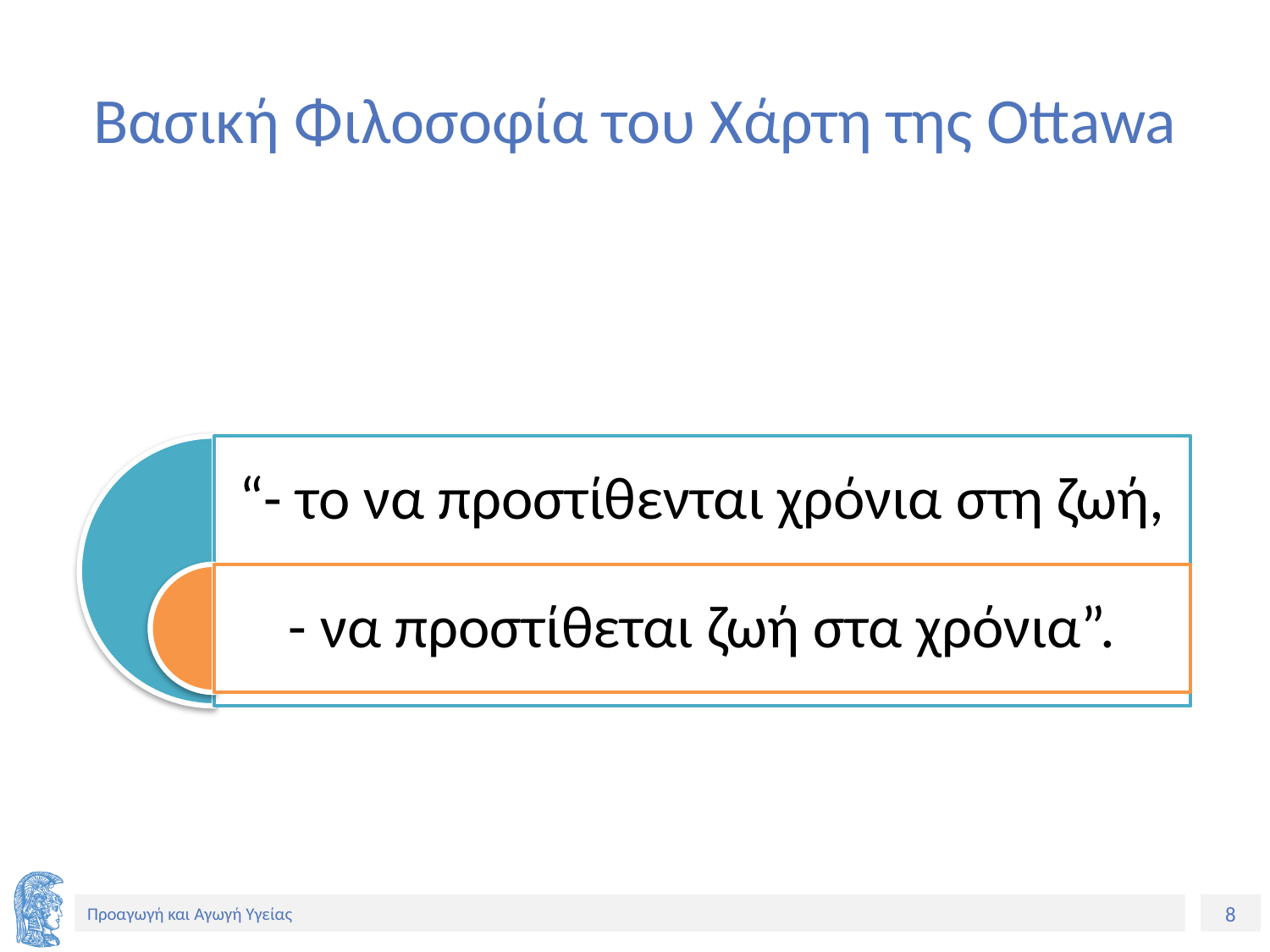

# Βασική Φιλοσοφία του Χάρτη της Ottawa
“- το να προστίθενται χρόνια στη ζωή,
- να προστίθεται ζωή στα χρόνια”.